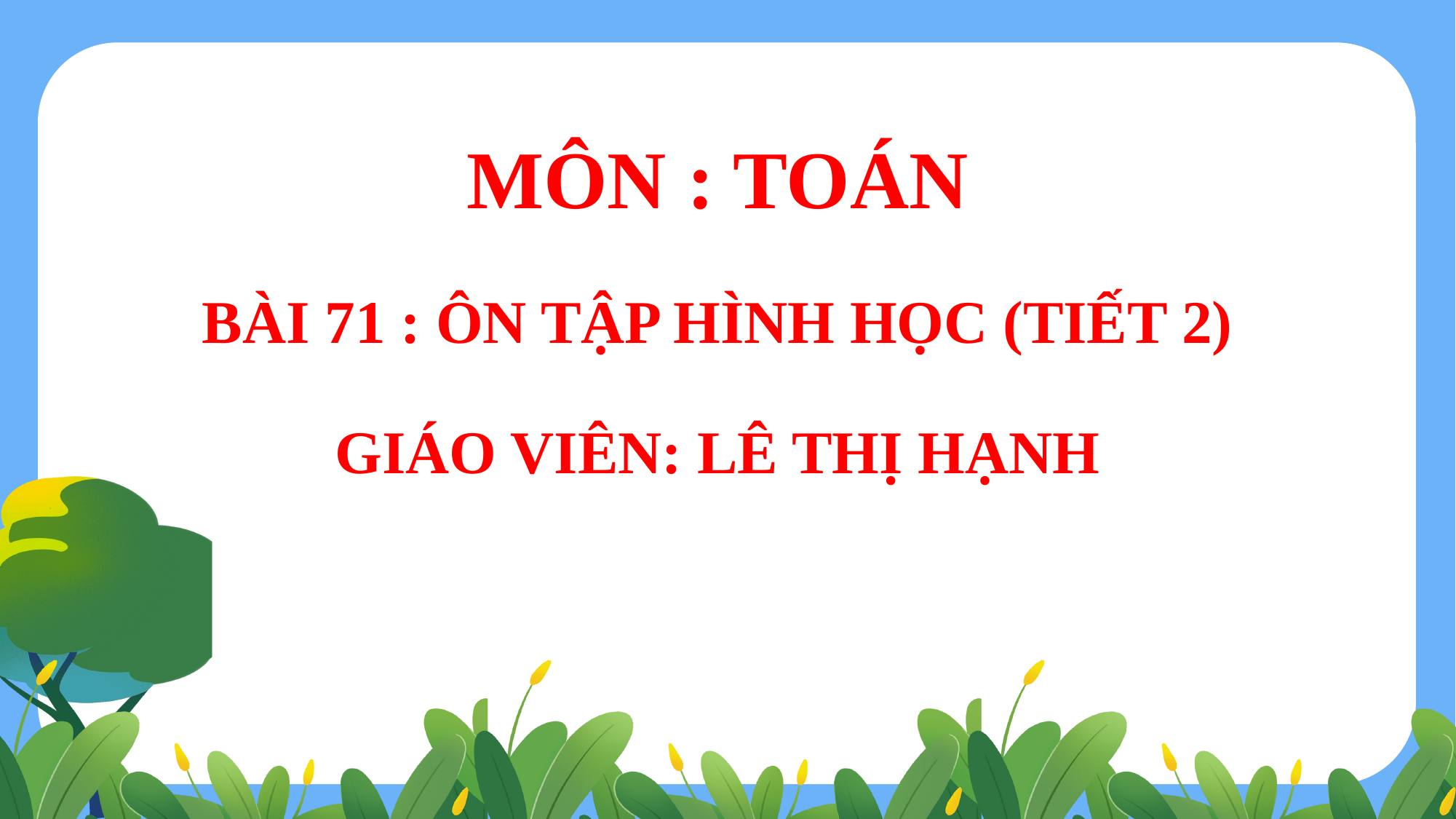

MÔN : TOÁN
BÀI 71 : ÔN TẬP HÌNH HỌC (TIẾT 2)
GIÁO VIÊN: LÊ THỊ HẠNH